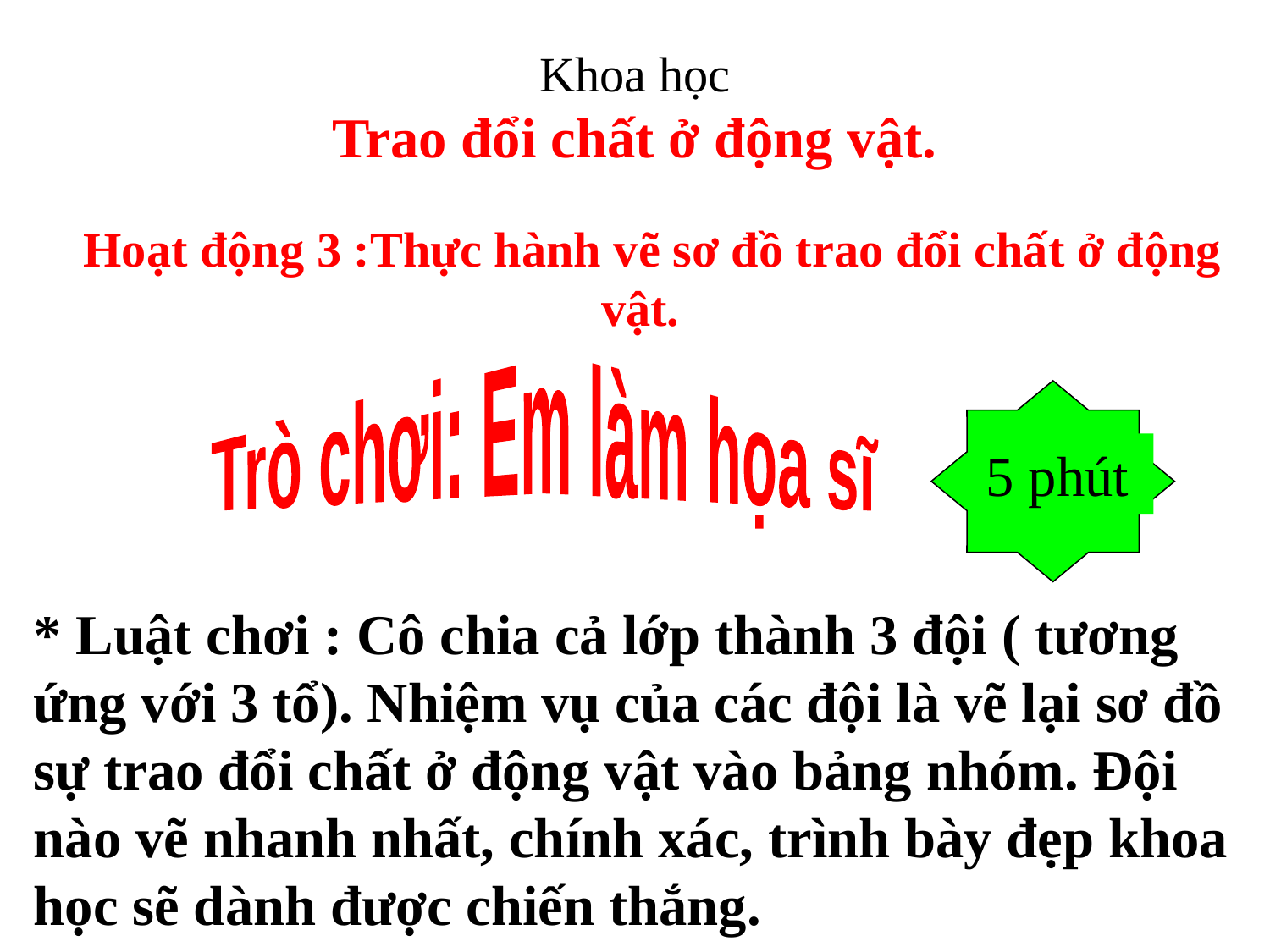

Khoa học
Trao đổi chất ở động vật.
  Hoạt động 3 :Thực hành vẽ sơ đồ trao đổi chất ở động vật.
Trò chơi: Em làm họa sĩ

5 phút
* Luật chơi : Cô chia cả lớp thành 3 đội ( tương ứng với 3 tổ). Nhiệm vụ của các đội là vẽ lại sơ đồ sự trao đổi chất ở động vật vào bảng nhóm. Đội nào vẽ nhanh nhất, chính xác, trình bày đẹp khoa học sẽ dành được chiến thắng.